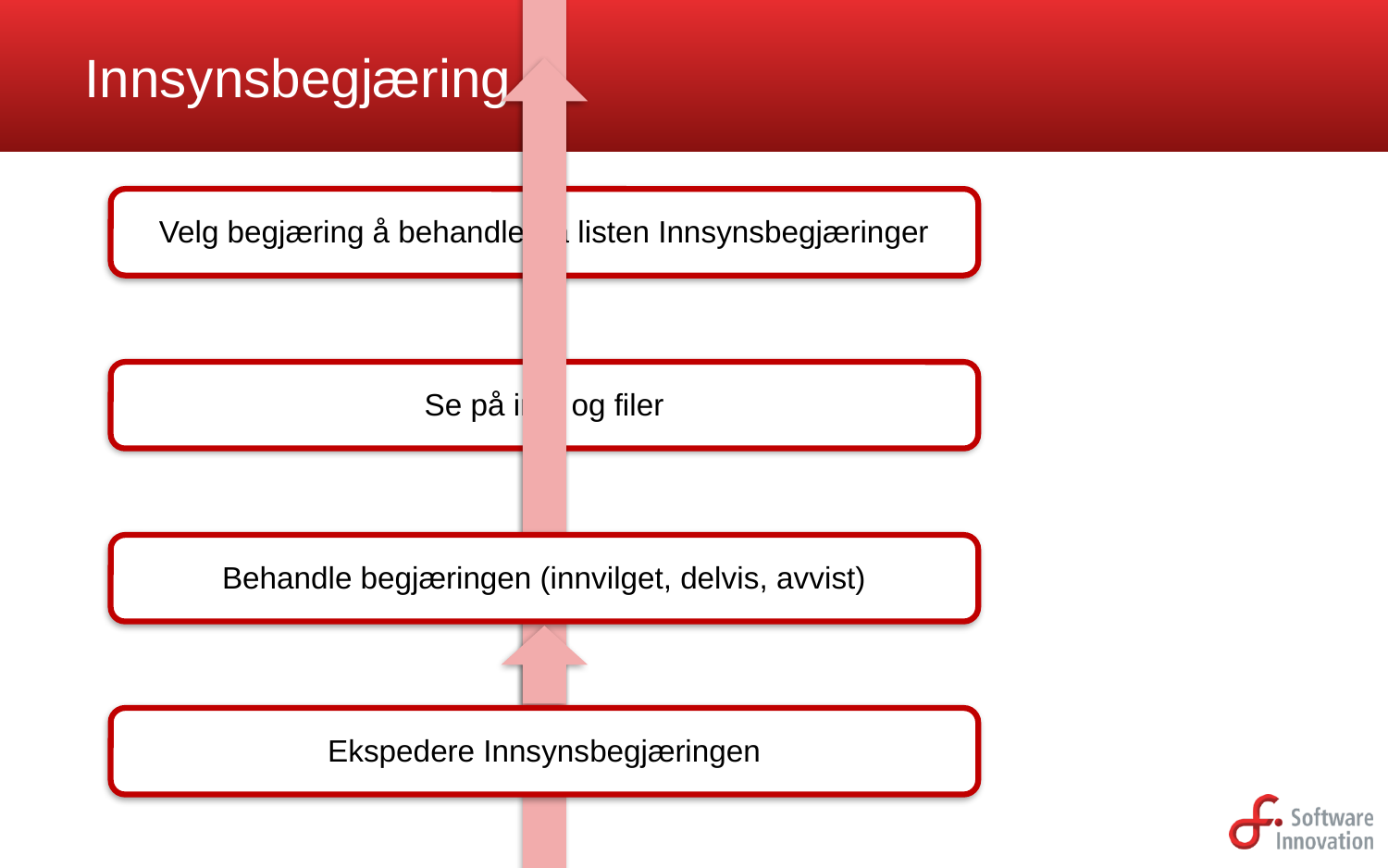

# Innsynsbegjæring
Se på info og filer
Velg begjæring å behandle fra listen Innsynsbegjæringer
Behandle begjæringen (innvilget, delvis, avvist)
Ekspedere Innsynsbegjæringen